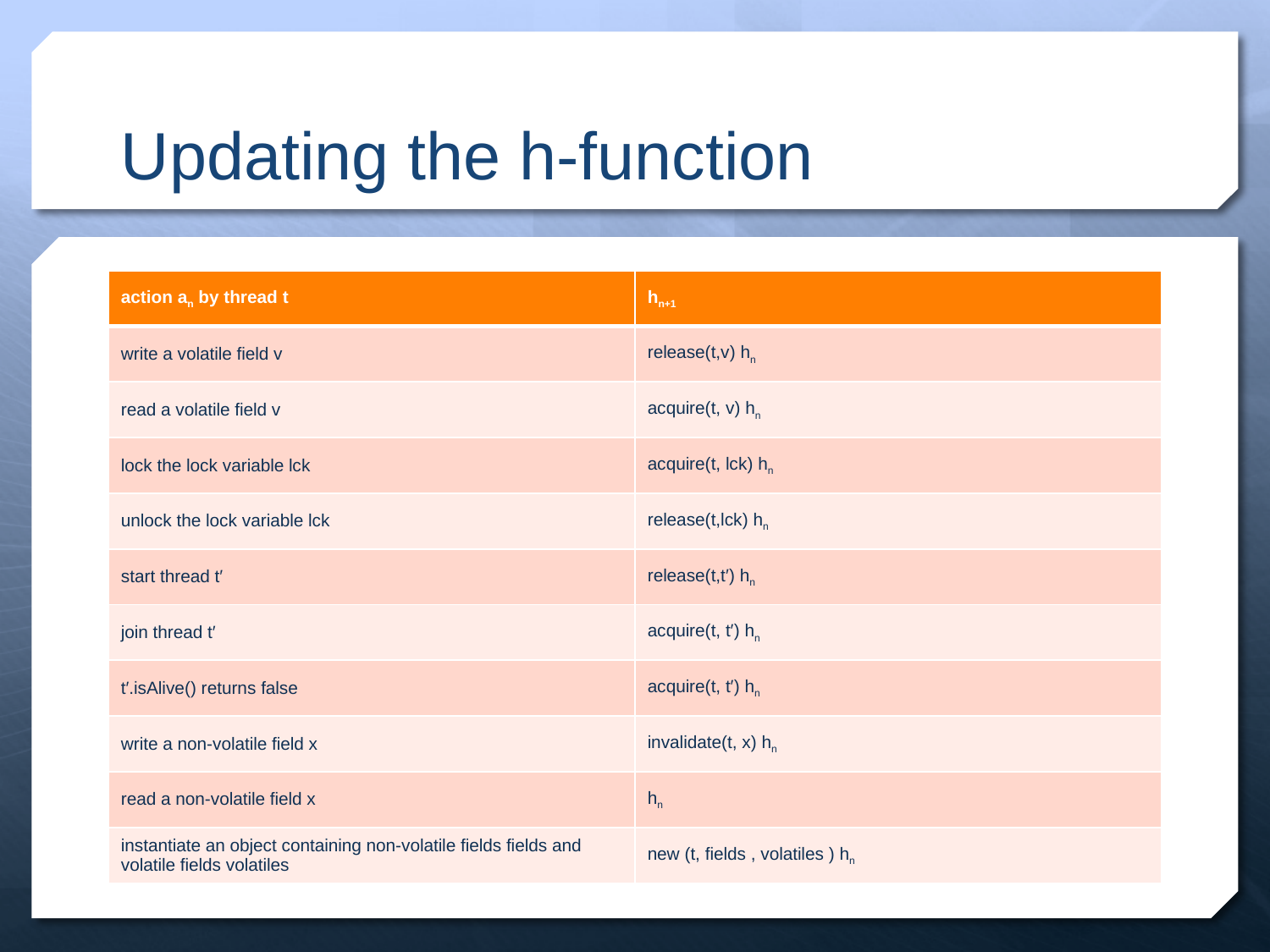

# Updating the h-function
| action an by thread t | hn+1 |
| --- | --- |
| write a volatile field v | release(t,v) hn |
| read a volatile field v | acquire(t, v) hn |
| lock the lock variable lck | acquire(t, lck) hn |
| unlock the lock variable lck | release(t,lck) hn |
| start thread t′ | release(t,t′) hn |
| join thread t′ | acquire(t, t′) hn |
| t′.isAlive() returns false | acquire(t, t′) hn |
| write a non-volatile field x | invalidate(t, x) hn |
| read a non-volatile field x | hn |
| instantiate an object containing non-volatile fields fields and volatile fields volatiles | new (t, fields , volatiles ) hn |